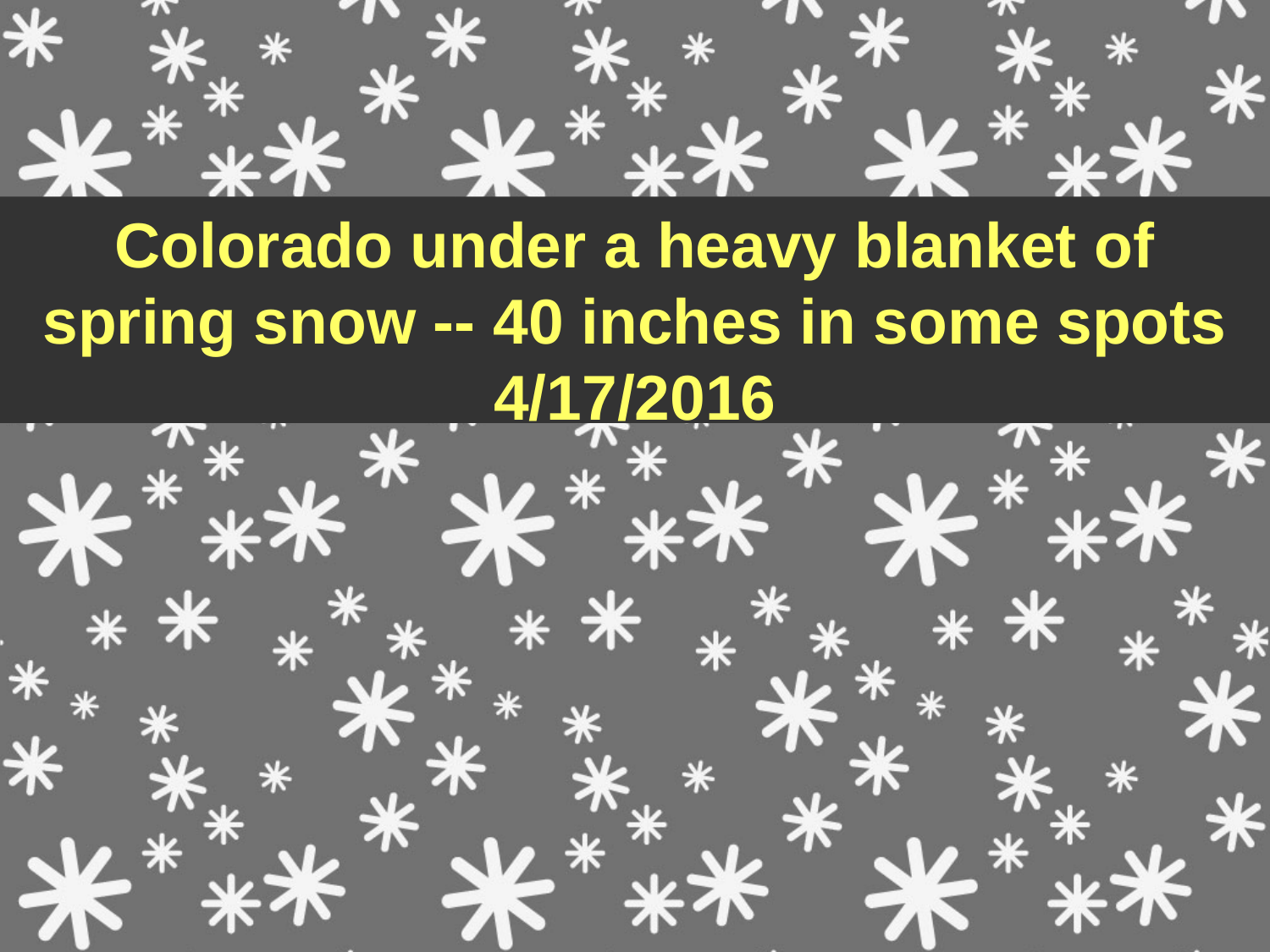

Colorado under a heavy blanket of spring snow -- 40 inches in some spots 4/17/2016